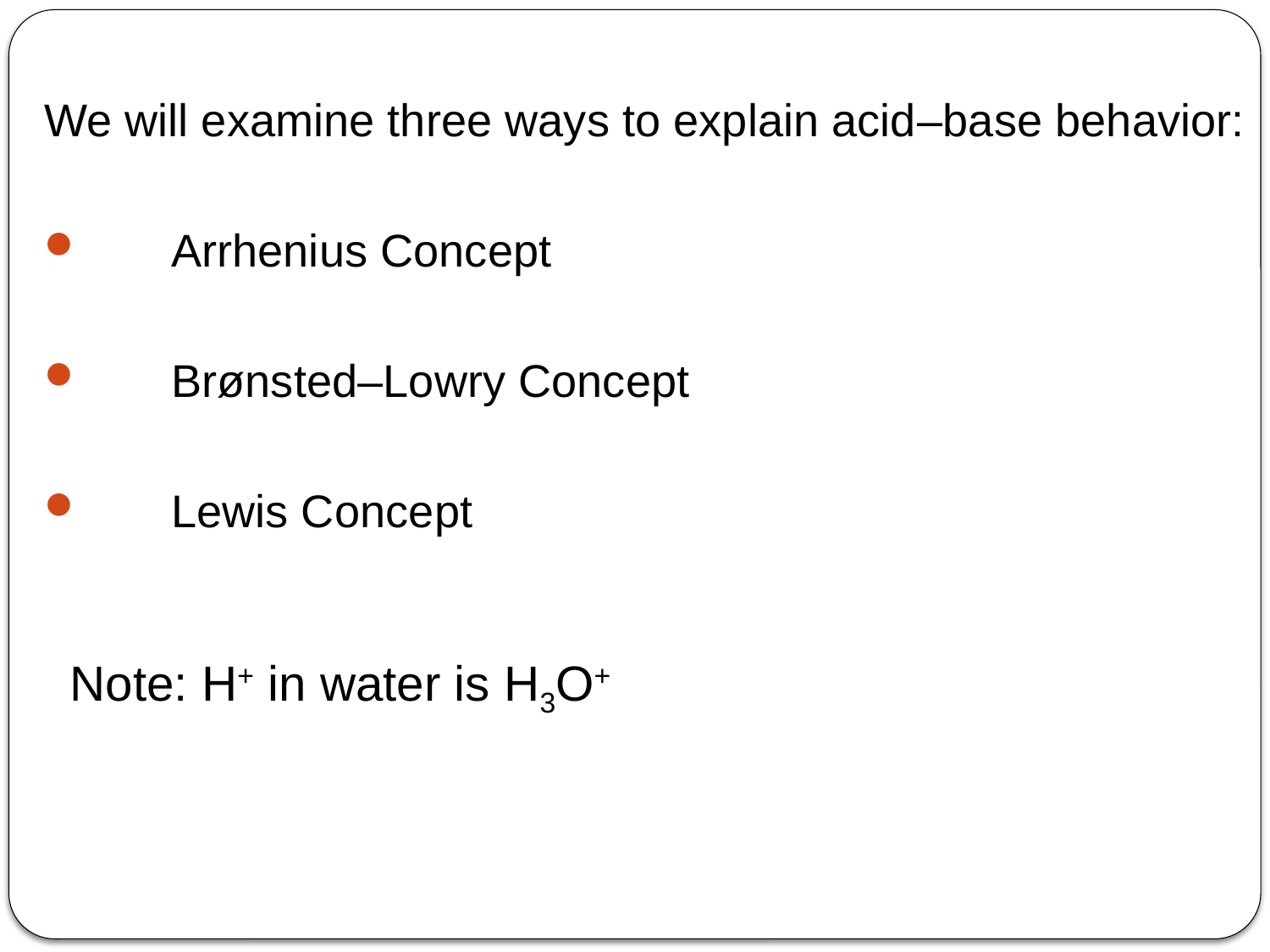

We will examine three ways to explain acid–base behavior:

	Arrhenius Concept

	Brønsted–Lowry Concept

	Lewis Concept
Note: H+ in water is H3O+